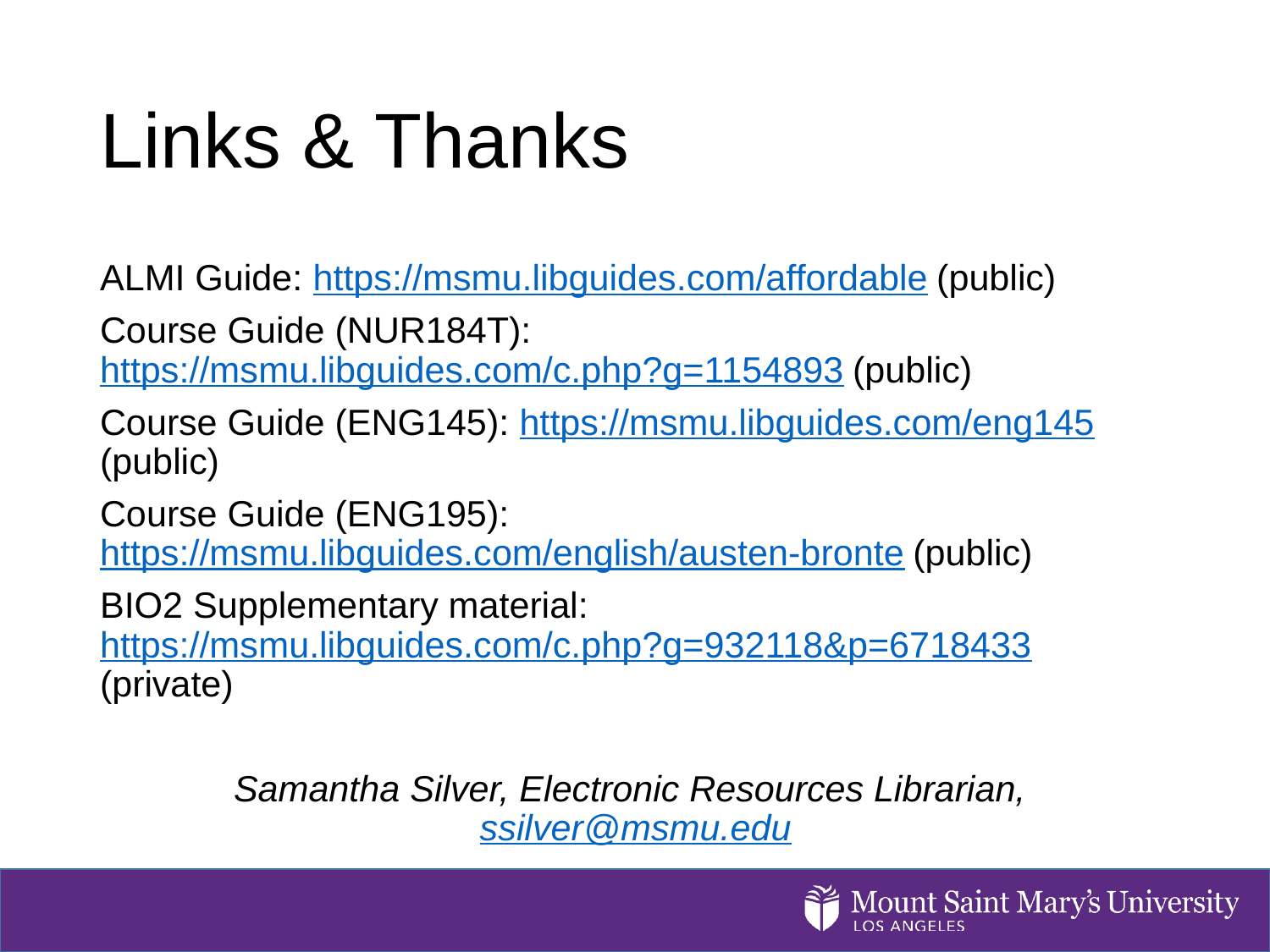

# Links & Thanks
ALMI Guide: https://msmu.libguides.com/affordable (public)
Course Guide (NUR184T): https://msmu.libguides.com/c.php?g=1154893 (public)
Course Guide (ENG145): https://msmu.libguides.com/eng145 (public)
Course Guide (ENG195): https://msmu.libguides.com/english/austen-bronte (public)
BIO2 Supplementary material: https://msmu.libguides.com/c.php?g=932118&p=6718433 (private)

Samantha Silver, Electronic Resources Librarian, ssilver@msmu.edu